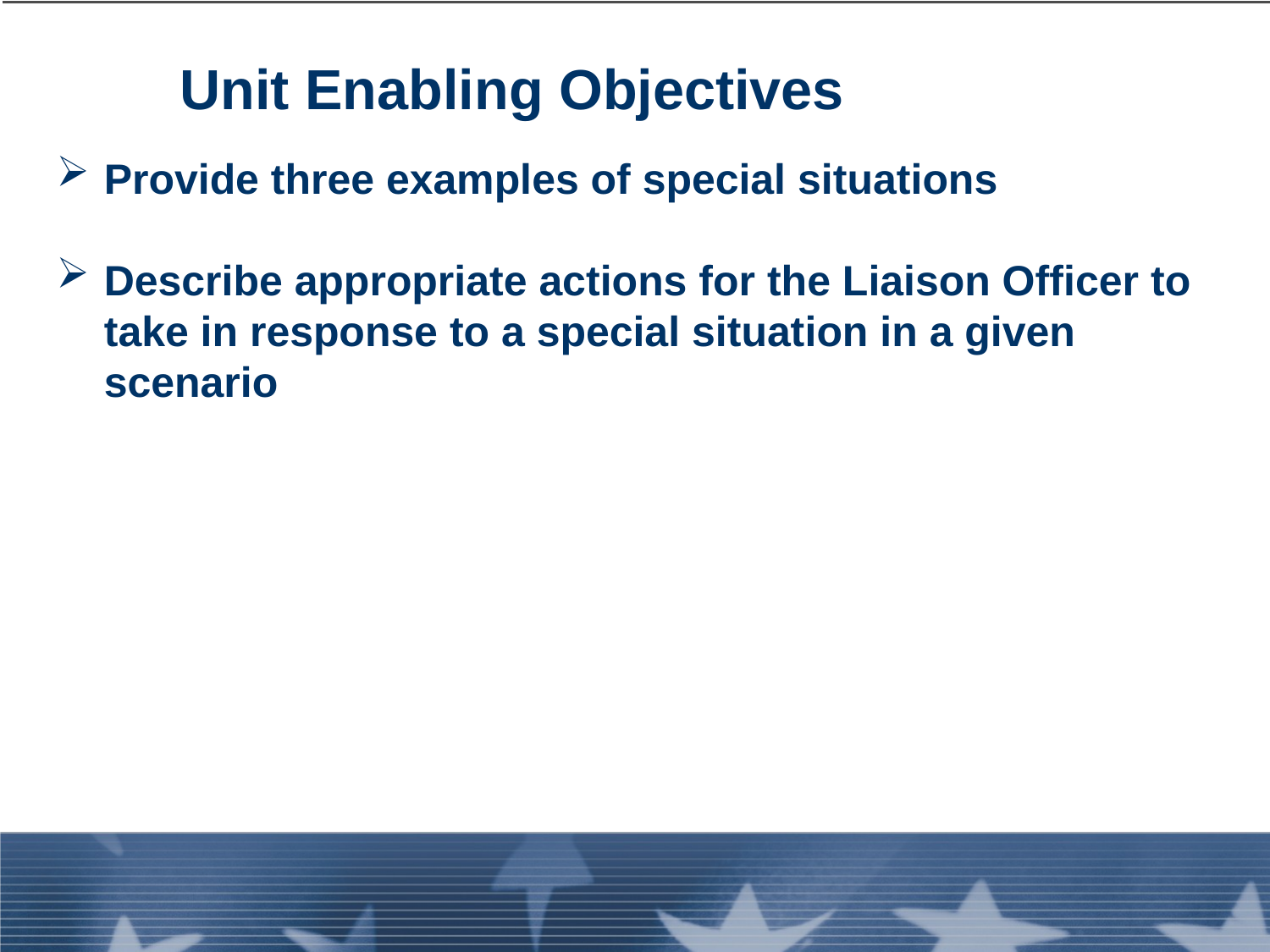

# Unit Enabling Objectives
Provide three examples of special situations

Describe appropriate actions for the Liaison Officer to take in response to a special situation in a given scenario